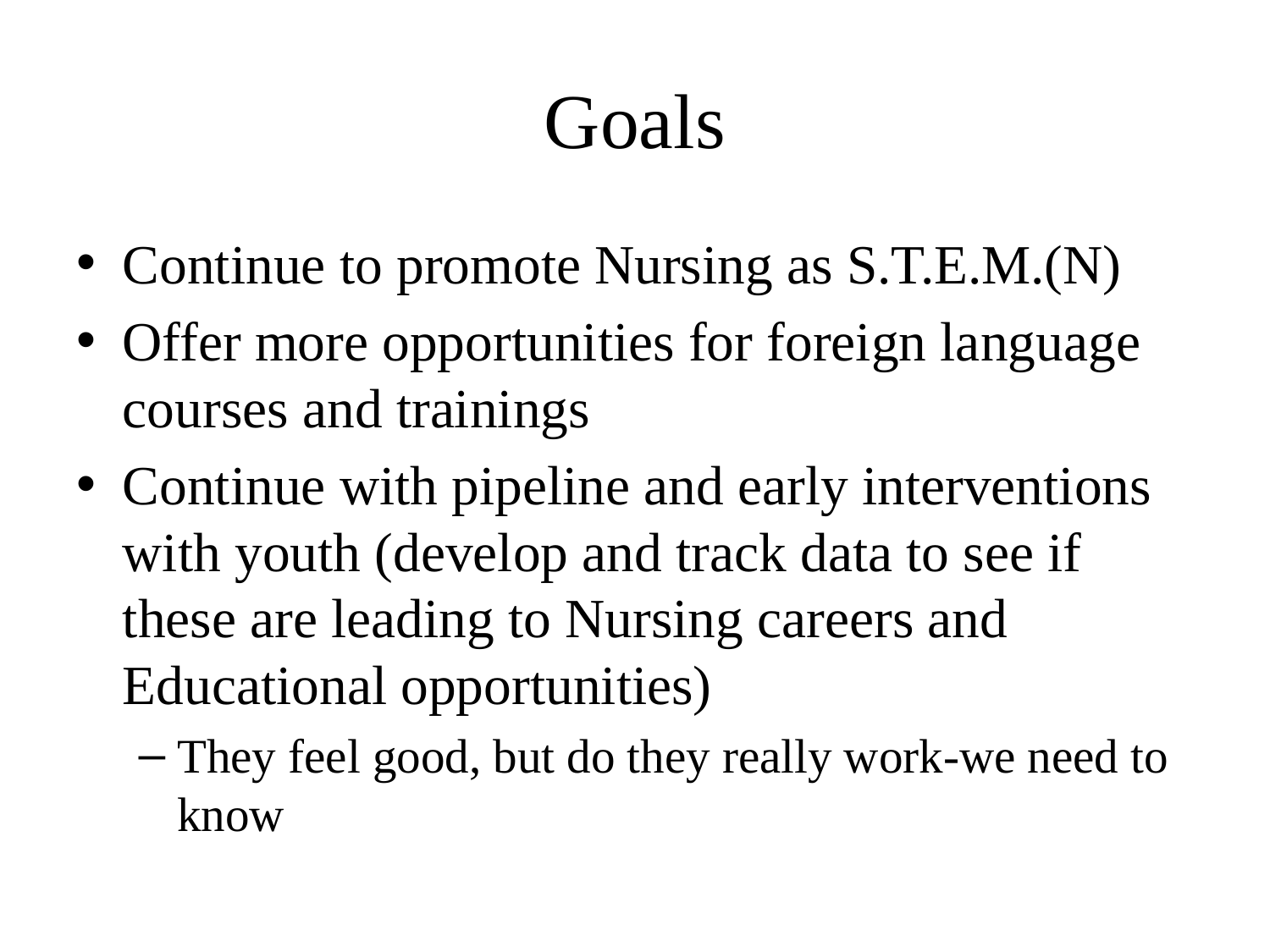

# Goals
Continue to promote Nursing as S.T.E.M.(N)
Offer more opportunities for foreign language courses and trainings
Continue with pipeline and early interventions with youth (develop and track data to see if these are leading to Nursing careers and Educational opportunities)
They feel good, but do they really work-we need to know